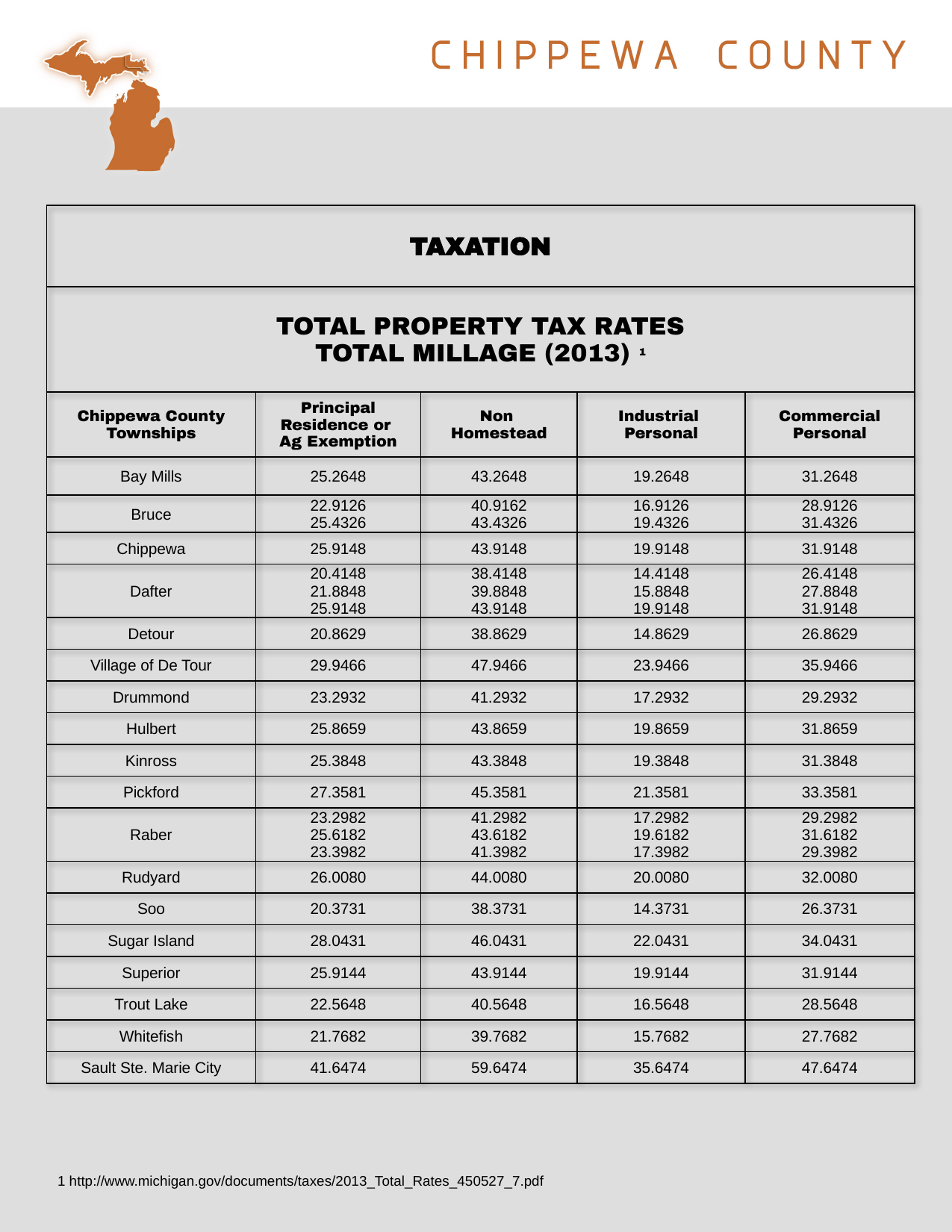

| TAXATION |  |  |  |  |
| --- | --- | --- | --- | --- |
| TOTAL PROPERTY TAX RATES TOTAL MILLAGE (2013) 1 |  |  |  |  |
| Chippewa County Townships | Principal Residence or Ag Exemption | Non Homestead | Industrial Personal | Commercial Personal |
| Bay Mills | 25.2648 | 43.2648 | 19.2648 | 31.2648 |
| Bruce | 22.9126 25.4326 | 40.9162 43.4326 | 16.9126 19.4326 | 28.9126 31.4326 |
| Chippewa | 25.9148 | 43.9148 | 19.9148 | 31.9148 |
| Dafter | 20.4148 21.8848 25.9148 | 38.4148 39.8848 43.9148 | 14.4148 15.8848 19.9148 | 26.4148 27.8848 31.9148 |
| Detour | 20.8629 | 38.8629 | 14.8629 | 26.8629 |
| Village of De Tour | 29.9466 | 47.9466 | 23.9466 | 35.9466 |
| Drummond | 23.2932 | 41.2932 | 17.2932 | 29.2932 |
| Hulbert | 25.8659 | 43.8659 | 19.8659 | 31.8659 |
| Kinross | 25.3848 | 43.3848 | 19.3848 | 31.3848 |
| Pickford | 27.3581 | 45.3581 | 21.3581 | 33.3581 |
| Raber | 23.2982 25.6182 23.3982 | 41.2982 43.6182 41.3982 | 17.2982 19.6182 17.3982 | 29.2982 31.6182 29.3982 |
| Rudyard | 26.0080 | 44.0080 | 20.0080 | 32.0080 |
| Soo | 20.3731 | 38.3731 | 14.3731 | 26.3731 |
| Sugar Island | 28.0431 | 46.0431 | 22.0431 | 34.0431 |
| Superior | 25.9144 | 43.9144 | 19.9144 | 31.9144 |
| Trout Lake | 22.5648 | 40.5648 | 16.5648 | 28.5648 |
| Whitefish | 21.7682 | 39.7682 | 15.7682 | 27.7682 |
| Sault Ste. Marie City | 41.6474 | 59.6474 | 35.6474 | 47.6474 |
1 http://www.michigan.gov/documents/taxes/2013_Total_Rates_450527_7.pdf